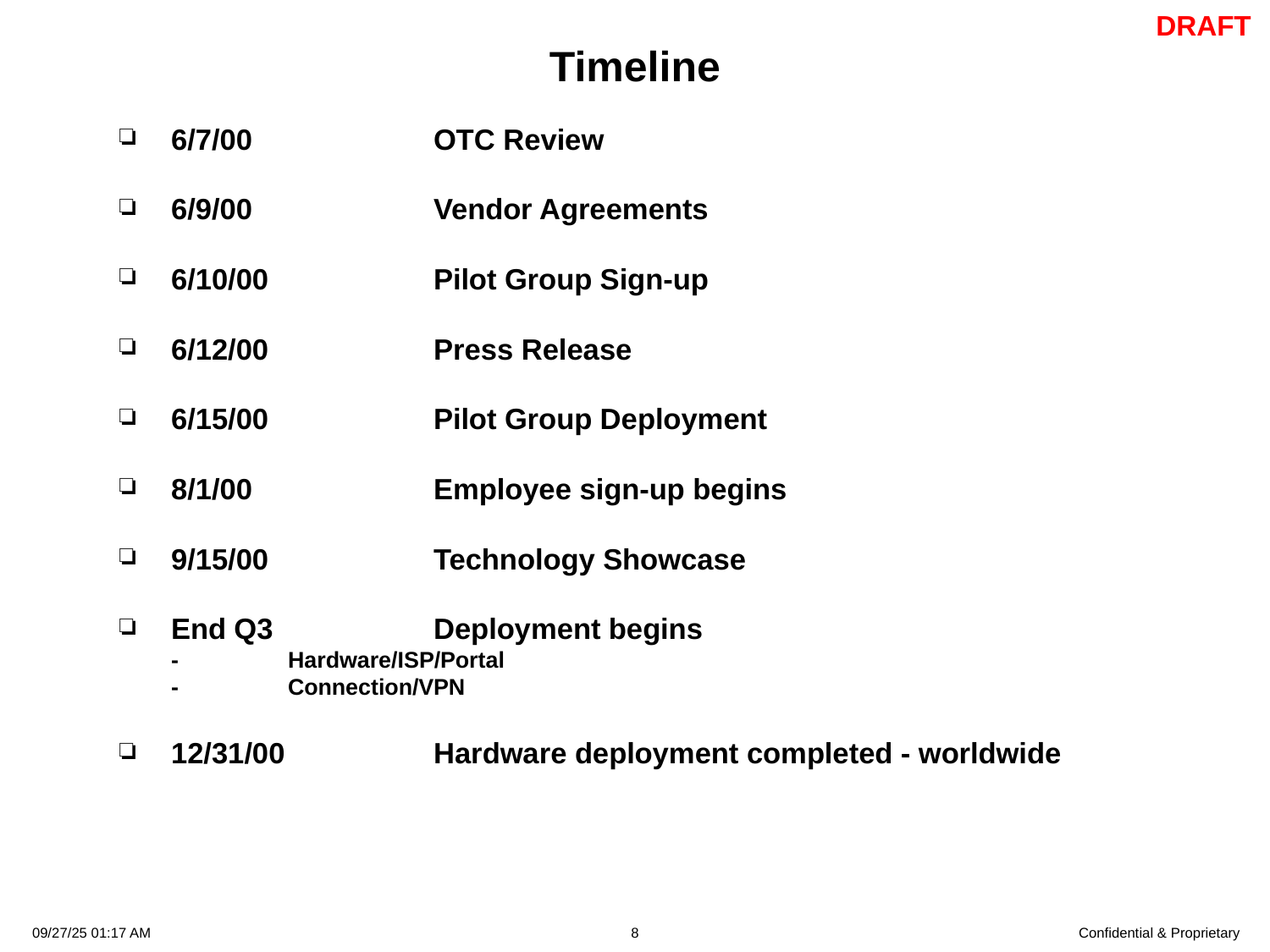

# Timeline
6/7/00	OTC Review

6/9/00	Vendor Agreements

6/10/00	Pilot Group Sign-up

6/12/00	Press Release

6/15/00	Pilot Group Deployment

8/1/00	Employee sign-up begins

9/15/00	Technology Showcase

End Q3	Deployment begins
			-	Hardware/ISP/Portal
			-	Connection/VPN

12/31/00	Hardware deployment completed - worldwide
09/27/25 01:17 AM
8
Confidential & Proprietary